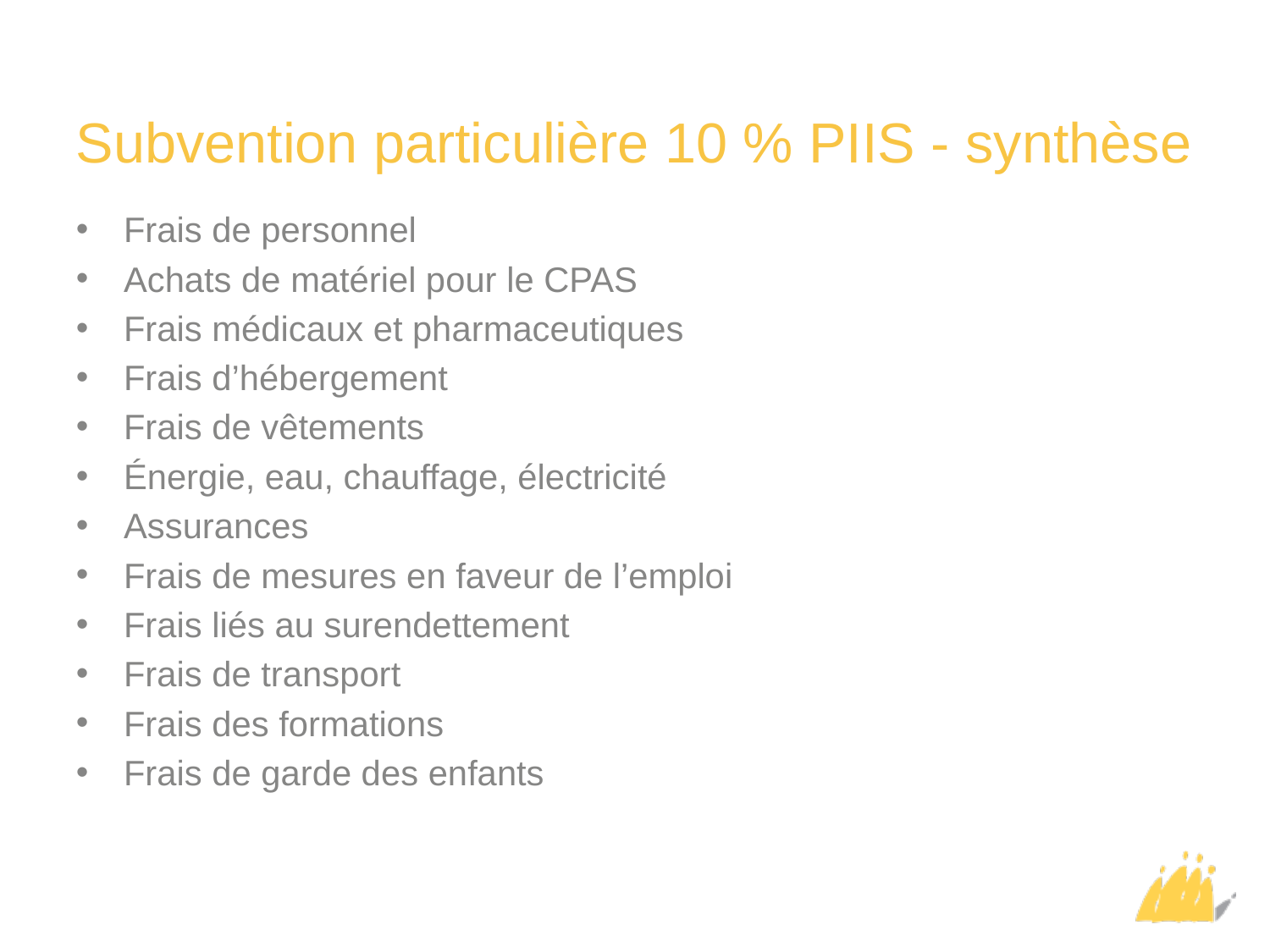

# Subvention particulière 10 % PIIS - synthèse
Frais de personnel
Achats de matériel pour le CPAS
Frais médicaux et pharmaceutiques
Frais d’hébergement
Frais de vêtements
Énergie, eau, chauffage, électricité
Assurances
Frais de mesures en faveur de l’emploi
Frais liés au surendettement
Frais de transport
Frais des formations
Frais de garde des enfants